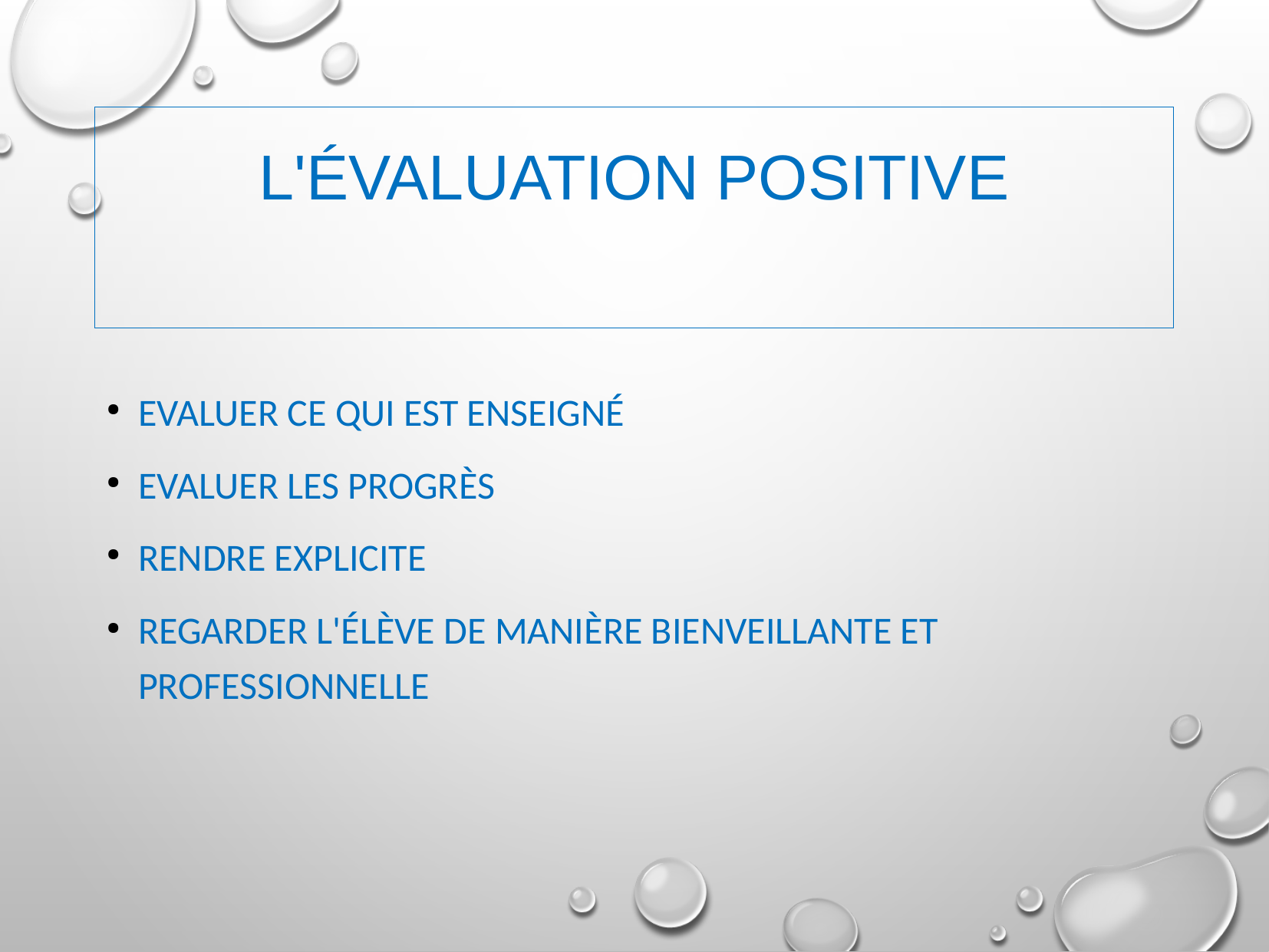

# L'évaluation positive
EvALUER CE QUI EST ENSEIGNÉ
EVALUER LES PROGRÈS
RENDRE EXPLICITE
REGARDER L'ÉLÈVE DE MANIÈRE BIENVEILLANTE ET PROFESSIONNELLE